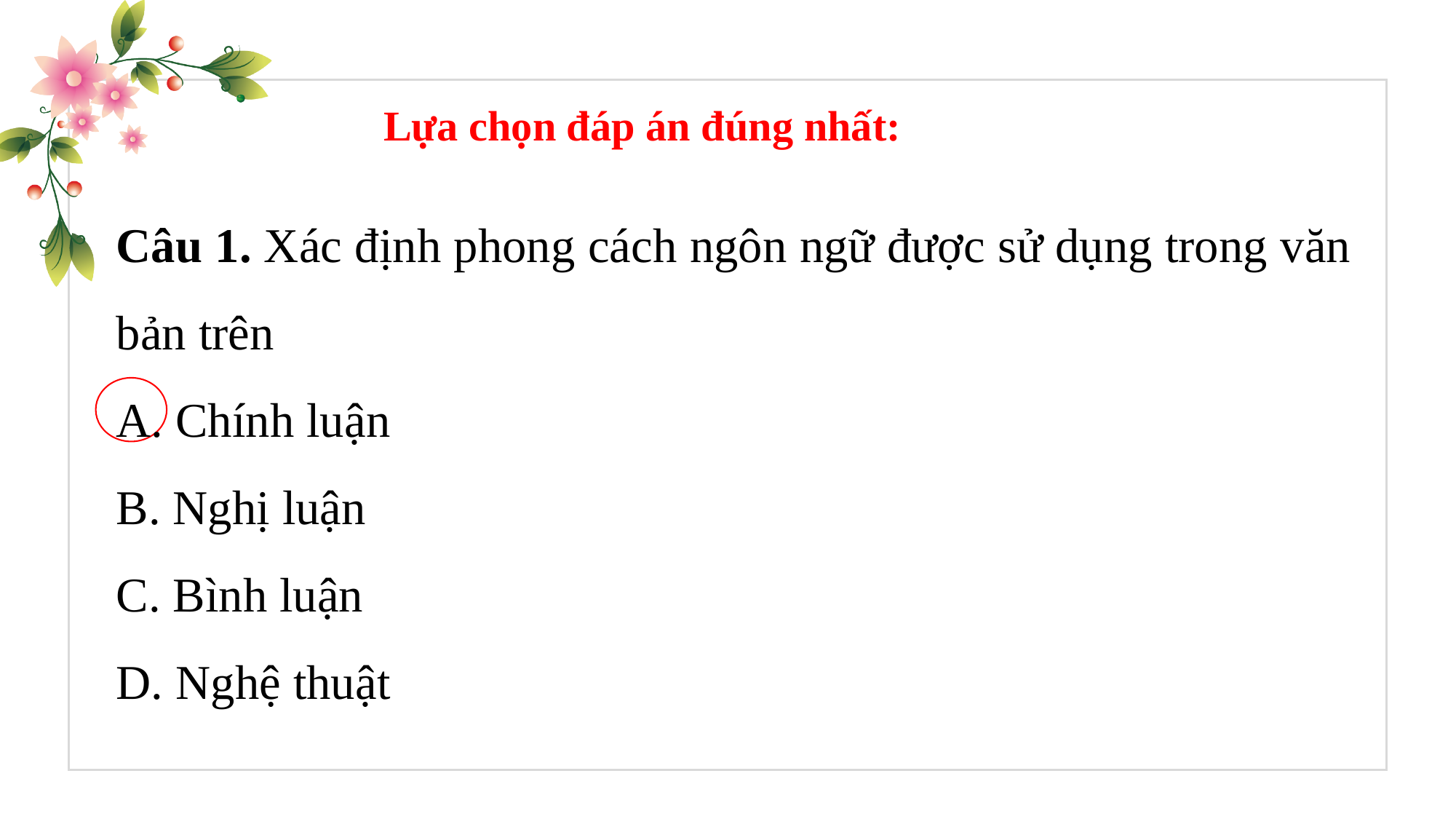

Lựa chọn đáp án đúng nhất:
Câu 1. Xác định phong cách ngôn ngữ được sử dụng trong văn bản trên
A. Chính luận
B. Nghị luận
C. Bình luận
D. Nghệ thuật